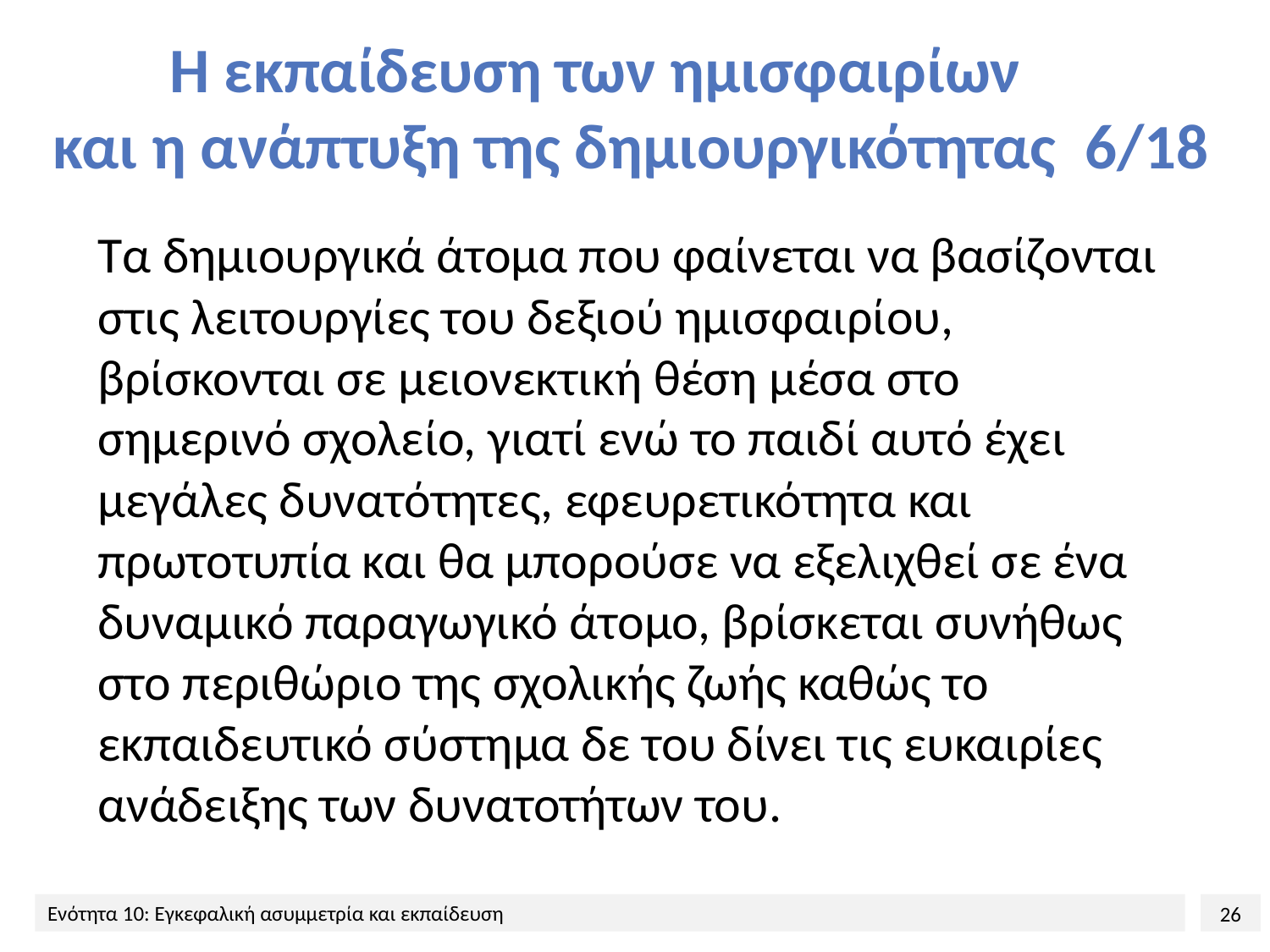

# Η εκπαίδευση των ημισφαιρίων και η ανάπτυξη της δημιουργικότητας  6/18
Τα δημιουργικά άτομα που φαίνεται να βασίζονται στις λειτουργίες του δεξιού ημισφαιρίου, βρίσκονται σε μειονεκτική θέση μέσα στο σημερινό σχολείο, γιατί ενώ το παιδί αυτό έχει μεγάλες δυνατότητες, εφευρετικότητα και πρωτοτυπία και θα μπορούσε να εξελιχθεί σε ένα δυναμικό παραγωγικό άτομο, βρίσκεται συνήθως στο περιθώριο της σχολικής ζωής καθώς το εκπαιδευτικό σύστημα δε του δίνει τις ευκαιρίες ανάδειξης των δυνατοτήτων του.